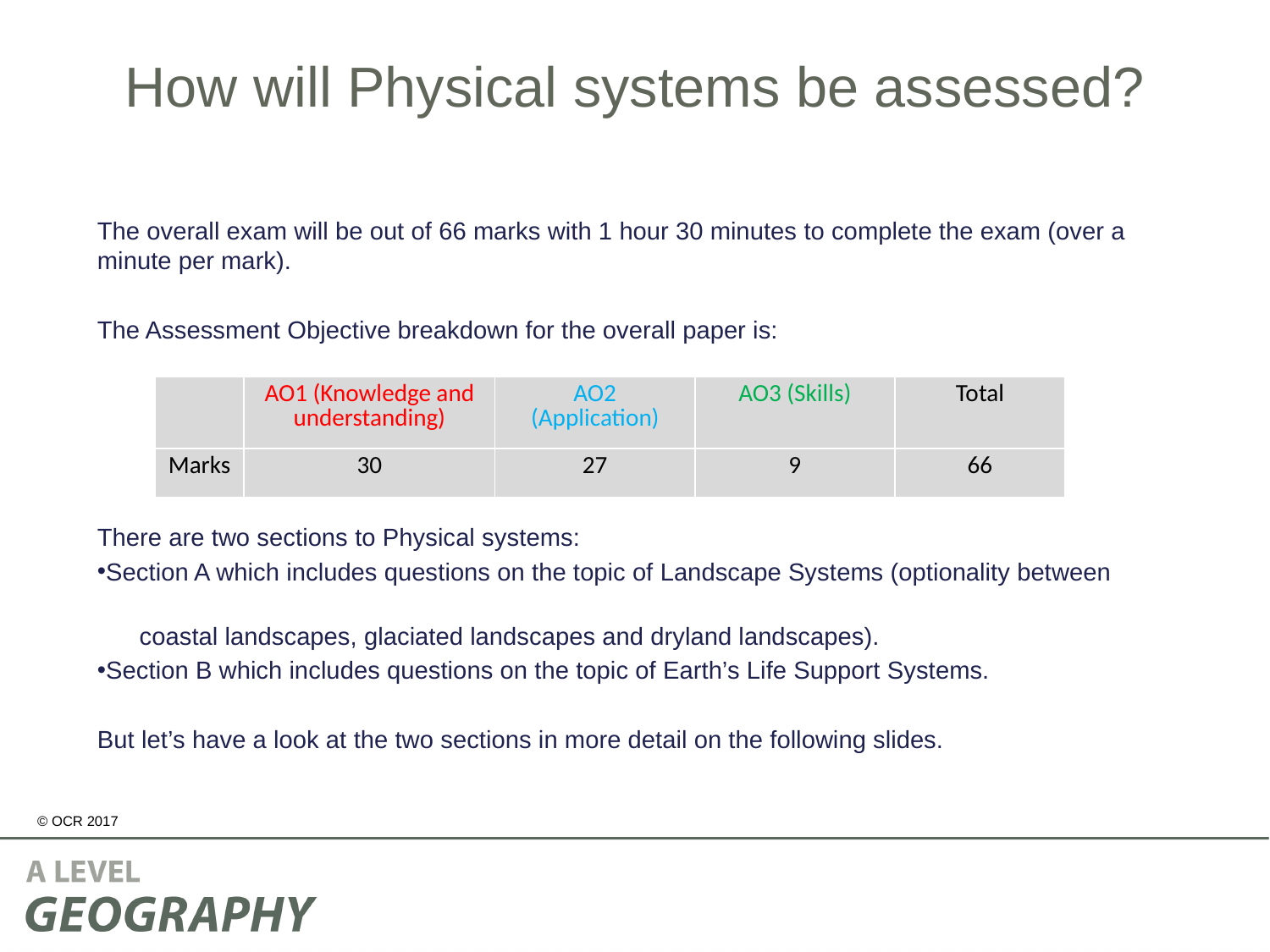

How will Physical systems be assessed?
The overall exam will be out of 66 marks with 1 hour 30 minutes to complete the exam (over a minute per mark).

The Assessment Objective breakdown for the overall paper is:

There are two sections to Physical systems:
Section A which includes questions on the topic of Landscape Systems (optionality between
      coastal landscapes, glaciated landscapes and dryland landscapes).
Section B which includes questions on the topic of Earth’s Life Support Systems.

But let’s have a look at the two sections in more detail on the following slides.
|  | AO1 (Knowledge and understanding) | AO2 (Application) | AO3 (Skills) | Total |
| --- | --- | --- | --- | --- |
| Marks | 30 | 27 | 9 | 66 |